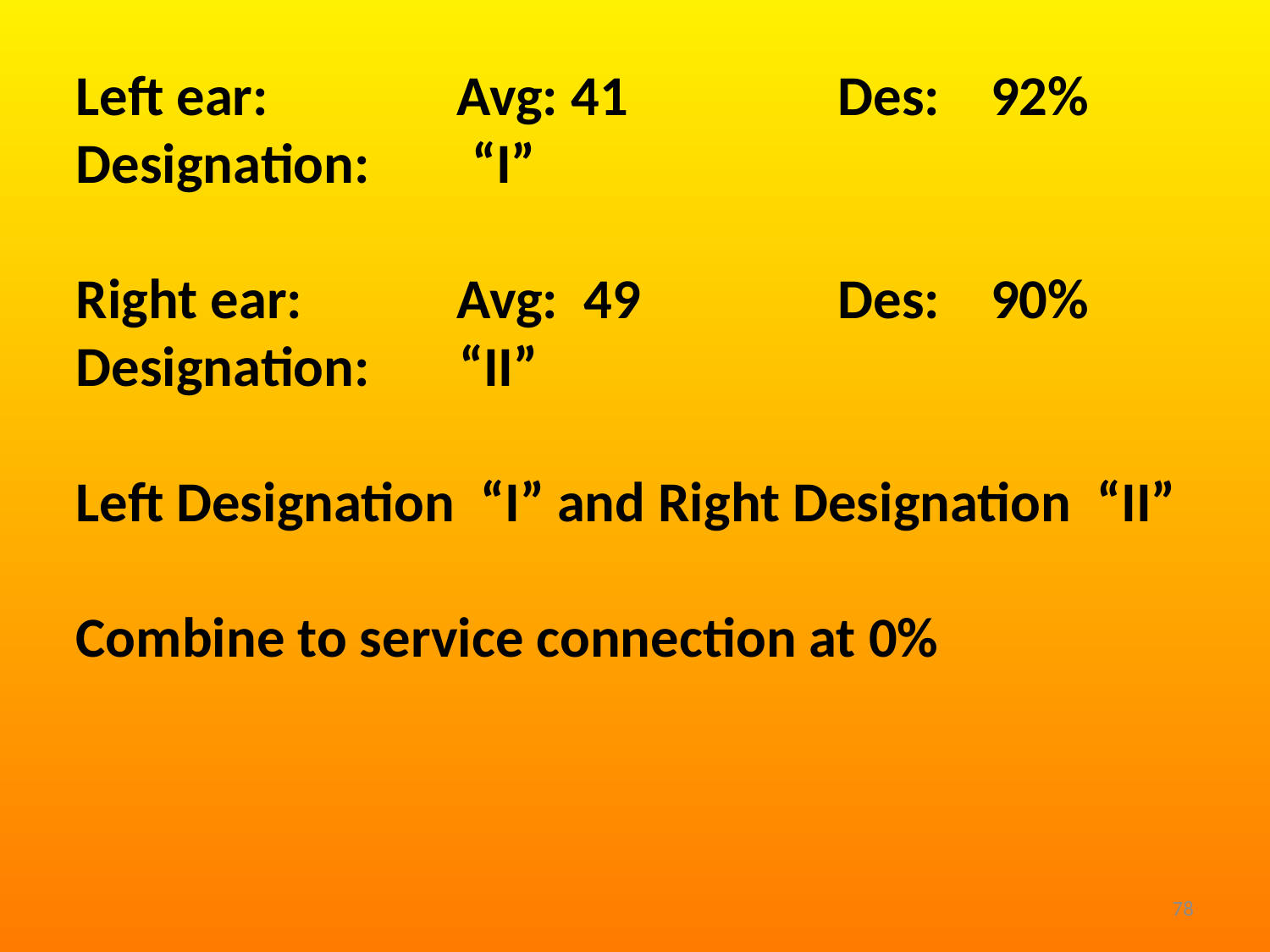

Left ear:		Avg: 41		Des:    92%      Designation:        “I”

Right ear:		Avg:  49		Des:    90%      Designation:       “II”

Left Designation  “I” and Right Designation  “II”

Combine to service connection at 0%
78